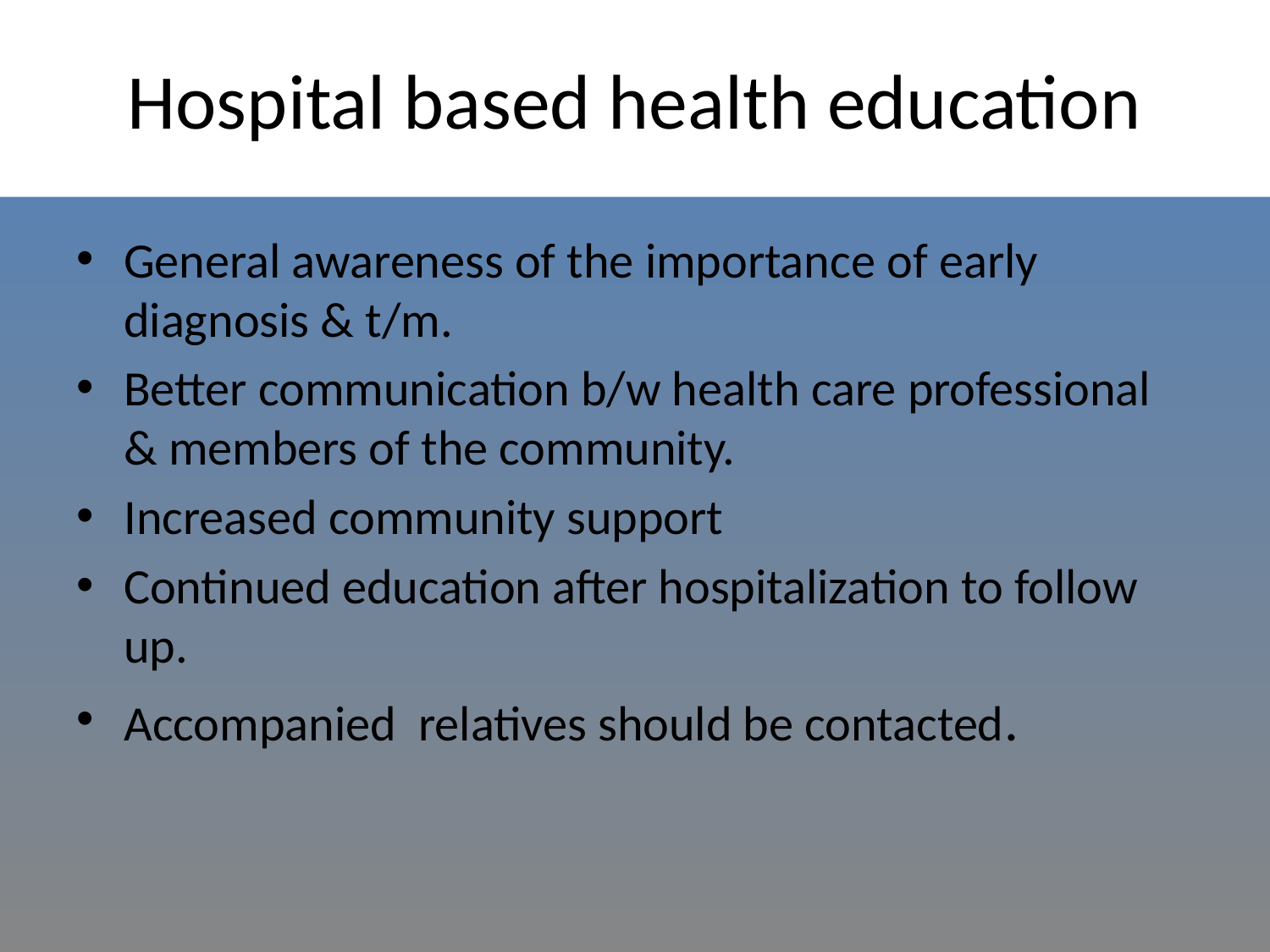

# Hospital based health education
General awareness of the importance of early diagnosis & t/m.
Better communication b/w health care professional & members of the community.
Increased community support
Continued education after hospitalization to follow up.
Accompanied  relatives should be contacted.